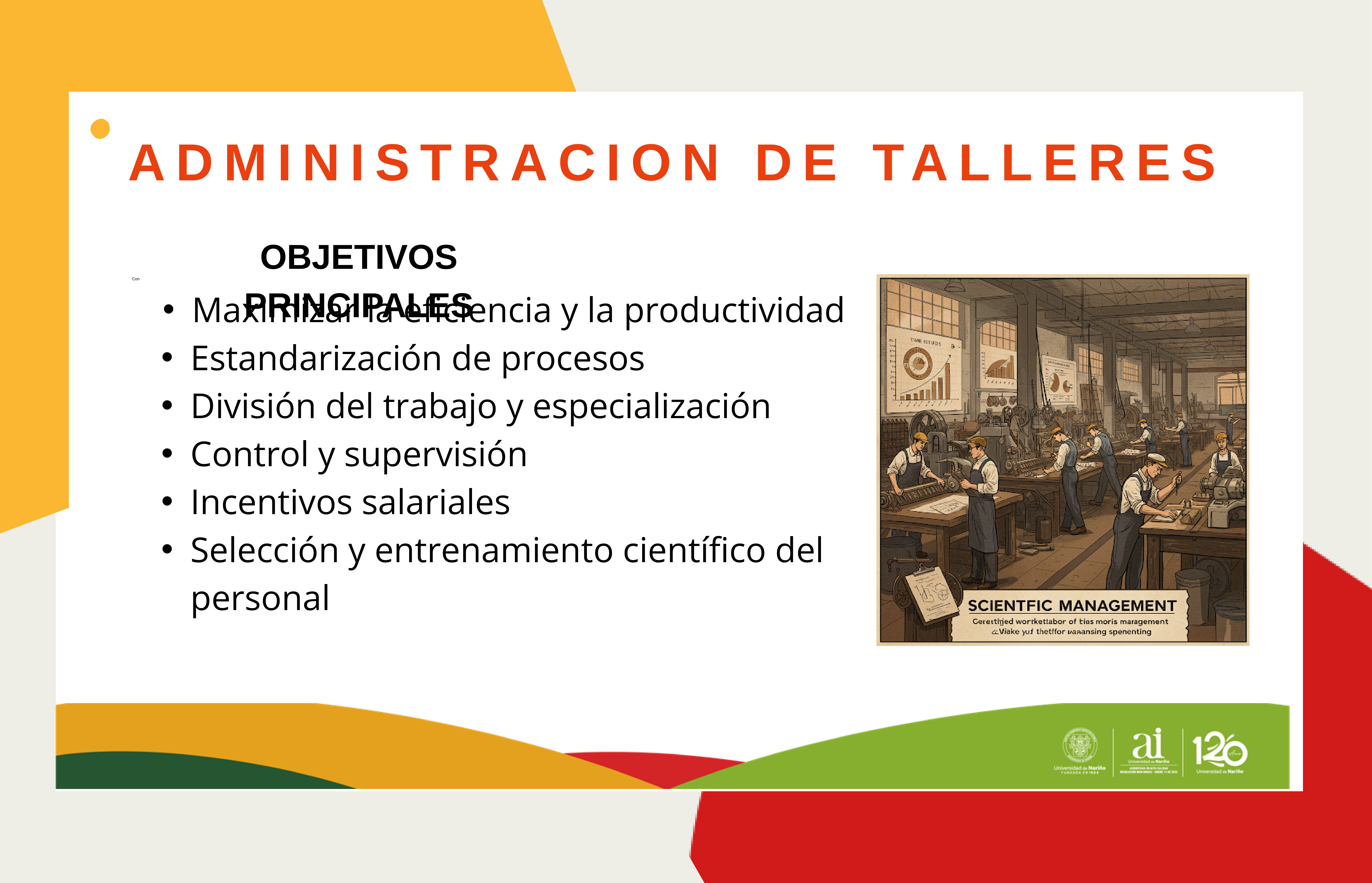

ADMINISTRACION DE TALLERES
ORIGENES Y CONTEXTO HISTORICO
OBJETIVOS PRINCIPALES

Con
Maximizar la eficiencia y la productividad
Estandarización de procesos
División del trabajo y especialización
Control y supervisión
Incentivos salariales
Selección y entrenamiento científico del personal

La Administración Científica surge en el contexto de la Segunda Revolución Industrial, un período en el que las fábricas experimentaban un crecimiento acelerado debido a la mecanización y la producción en masa.